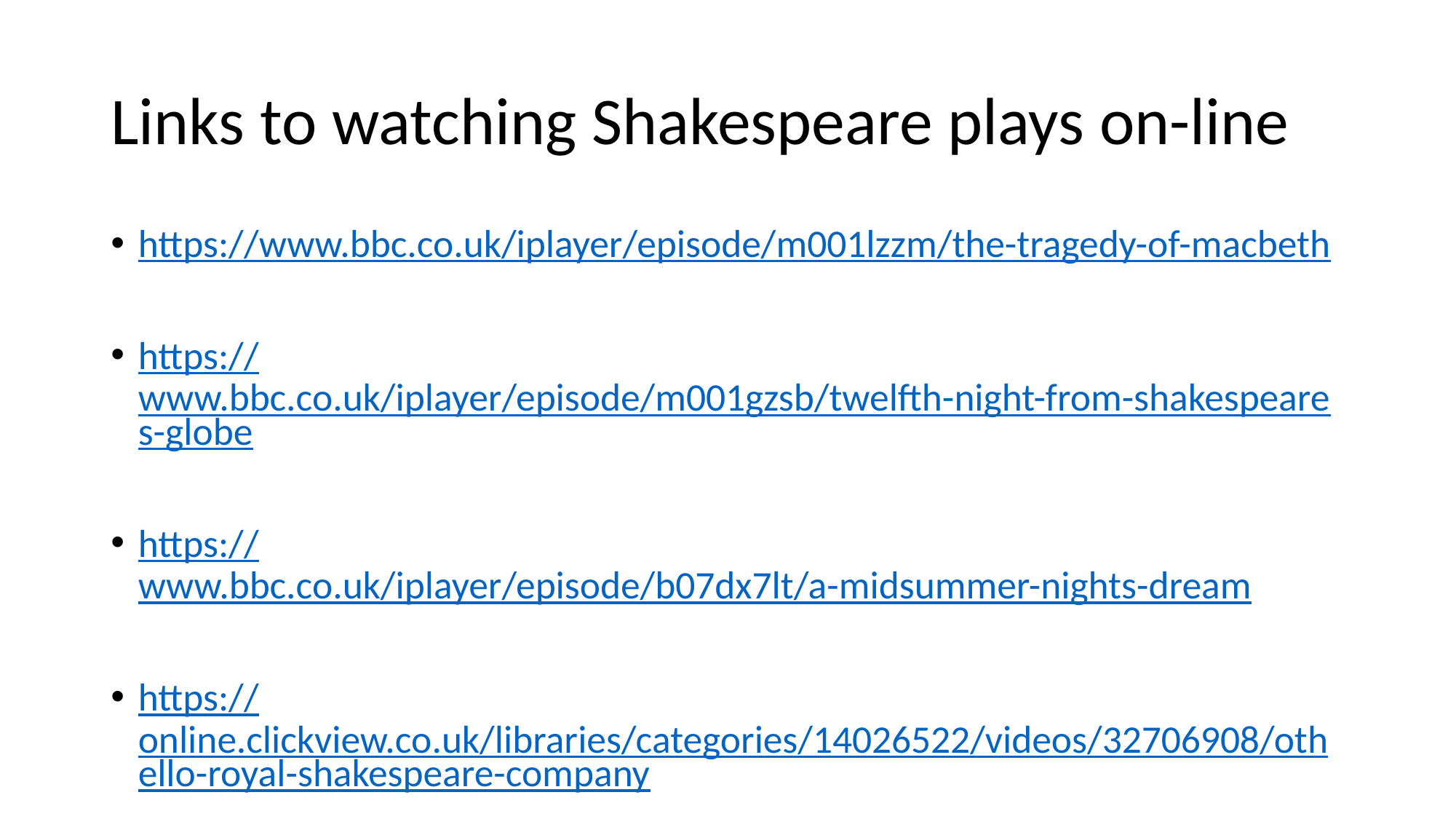

# Links to watching Shakespeare plays on-line
https://www.bbc.co.uk/iplayer/episode/m001lzzm/the-tragedy-of-macbeth

https://www.bbc.co.uk/iplayer/episode/m001gzsb/twelfth-night-from-shakespeares-globe

https://www.bbc.co.uk/iplayer/episode/b07dx7lt/a-midsummer-nights-dream

https://online.clickview.co.uk/libraries/categories/14026522/videos/32706908/othello-royal-shakespeare-company